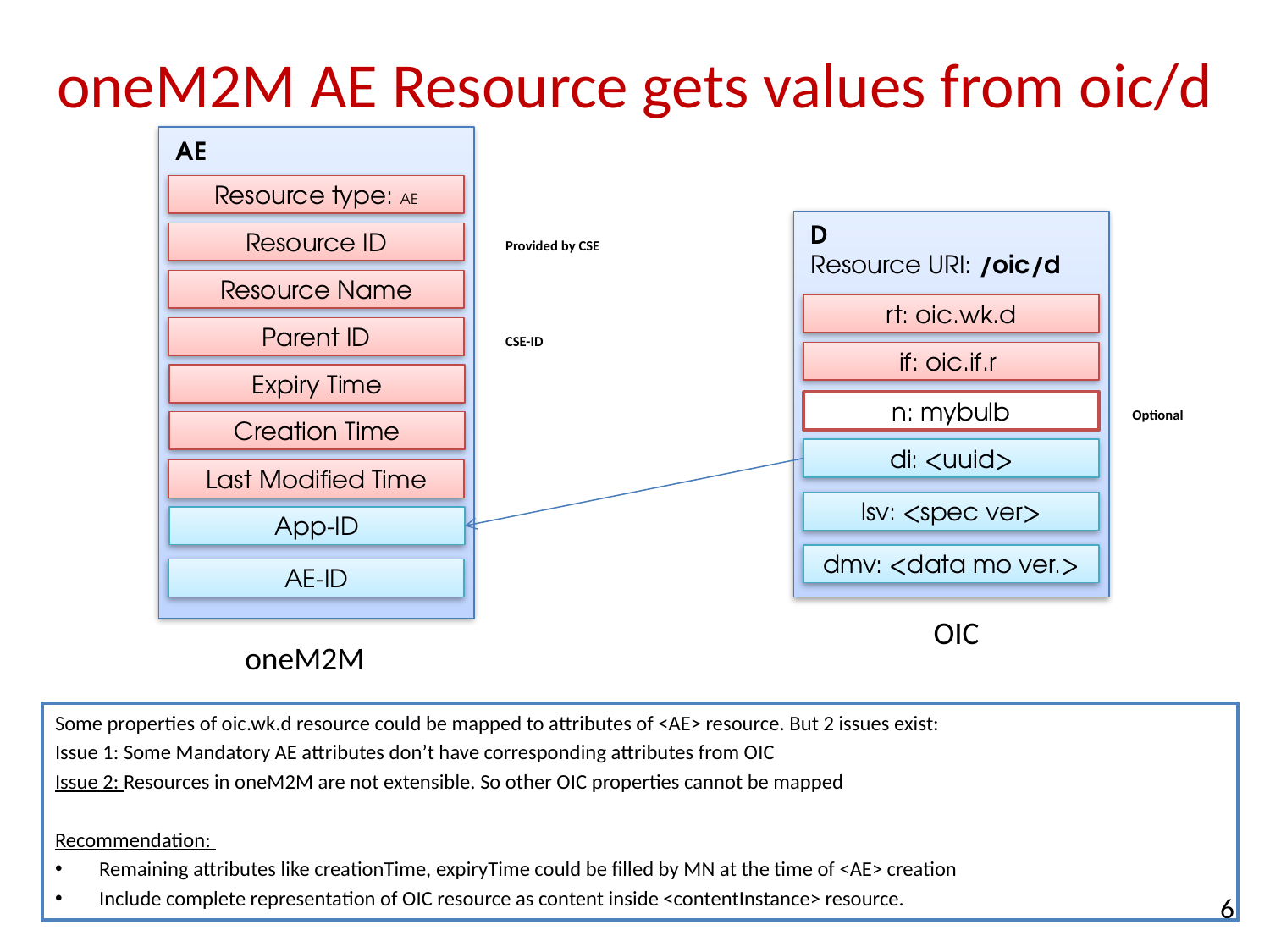

# oneM2M AE Resource gets values from oic/d
AE
Resource type: AE
D
Resource URI: /oic/d
Resource ID
Provided by CSE
Resource Name
rt: oic.wk.d
Parent ID
CSE-ID
if: oic.if.r
Expiry Time
n: mybulb
Optional
Creation Time
di: <uuid>
Last Modified Time
lsv: <spec ver>
App-ID
dmv: <data mo ver.>
AE-ID
OIC
oneM2M
Some properties of oic.wk.d resource could be mapped to attributes of <AE> resource. But 2 issues exist:
Issue 1: Some Mandatory AE attributes don’t have corresponding attributes from OIC
Issue 2: Resources in oneM2M are not extensible. So other OIC properties cannot be mapped

Recommendation:
Remaining attributes like creationTime, expiryTime could be filled by MN at the time of <AE> creation
Include complete representation of OIC resource as content inside <contentInstance> resource.